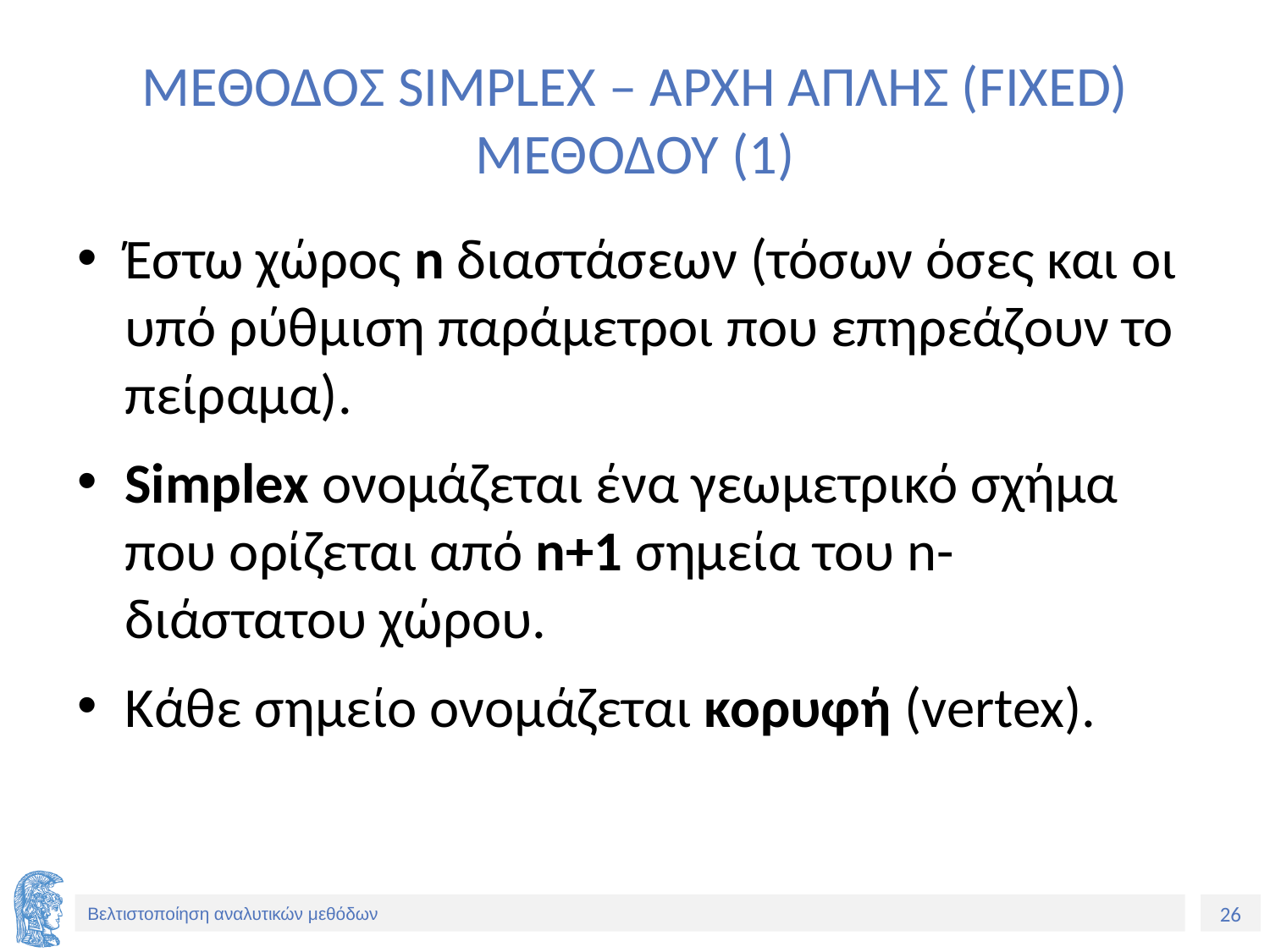

# ΜΕΘΟΔΟΣ SIMPLEX – ΑΡΧΗ ΑΠΛΗΣ (FIXED) ΜΕΘΟΔΟΥ (1)
Έστω χώρος n διαστάσεων (τόσων όσες και οι υπό ρύθμιση παράμετροι που επηρεάζουν το πείραμα).
Simplex ονομάζεται ένα γεωμετρικό σχήμα που ορίζεται από n+1 σημεία του n-διάστατου χώρου.
Κάθε σημείο ονομάζεται κορυφή (vertex).